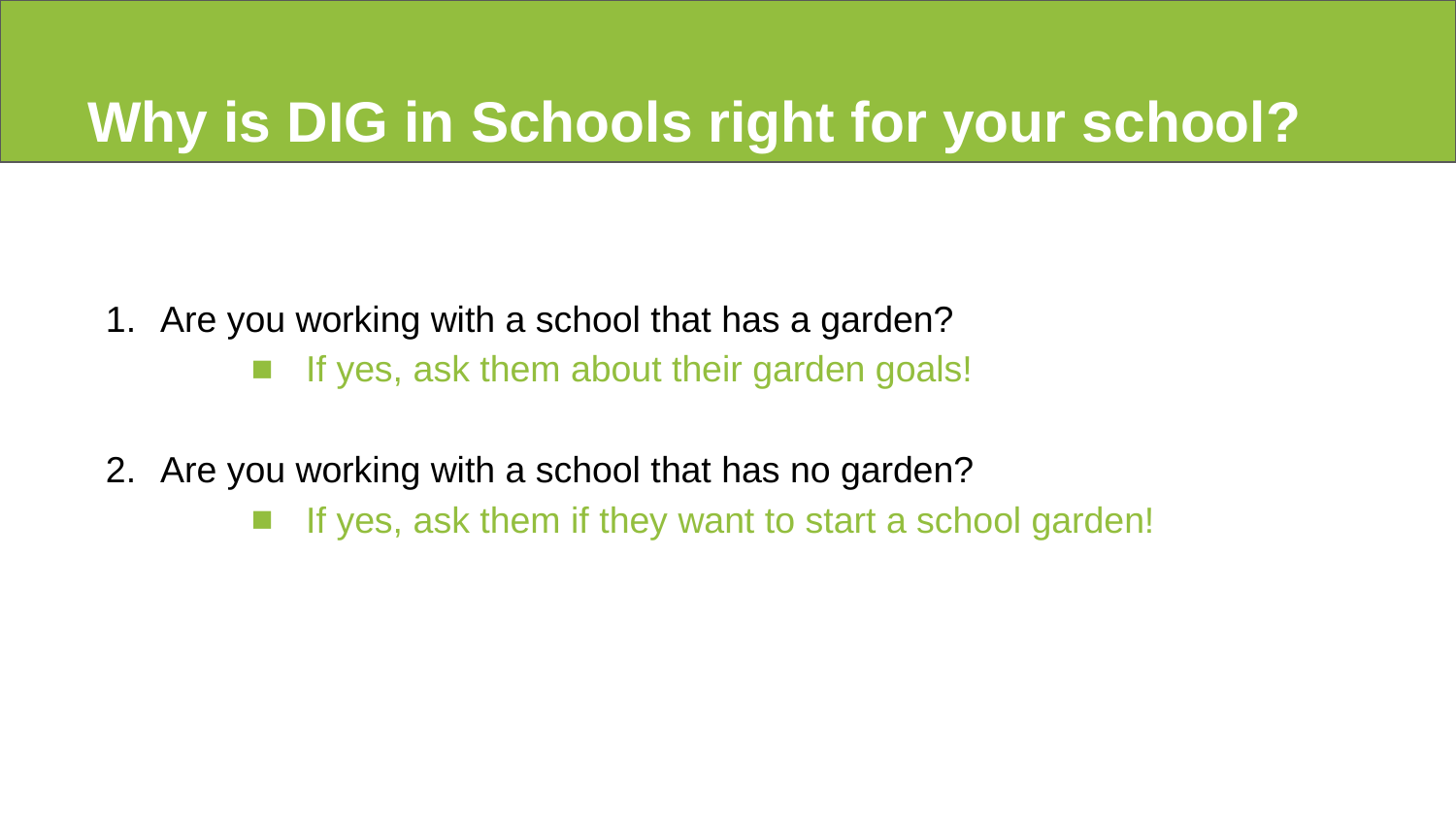

# Why is DIG in Schools right for your school?
Are you working with a school that has a garden?
If yes, ask them about their garden goals!
Are you working with a school that has no garden?
If yes, ask them if they want to start a school garden!